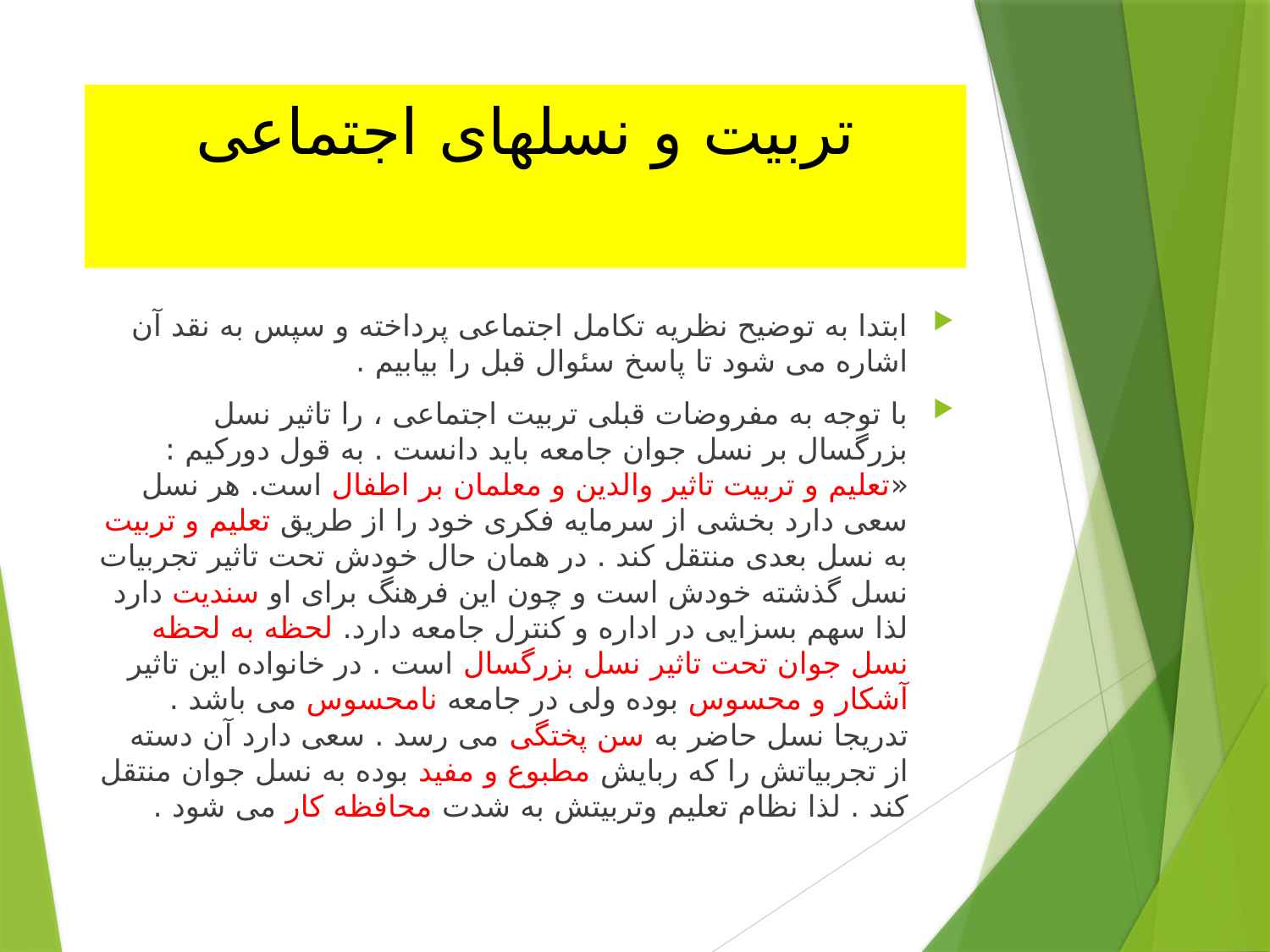

# تربیت و نسلهای اجتماعی
ابتدا به توضیح نظریه تکامل اجتماعی پرداخته و سپس به نقد آن اشاره می شود تا پاسخ سئوال قبل را بیابیم .
با توجه به مفروضات قبلی تربیت اجتماعی ، را تاثیر نسل بزرگسال بر نسل جوان جامعه باید دانست . به قول دورکیم : «تعلیم و تربیت تاثیر والدین و معلمان بر اطفال است. هر نسل سعی دارد بخشی از سرمایه فکری خود را از طریق تعلیم و تربیت به نسل بعدی منتقل کند . در همان حال خودش تحت تاثیر تجربیات نسل گذشته خودش است و چون این فرهنگ برای او سندیت دارد لذا سهم بسزایی در اداره و کنترل جامعه دارد. لحظه به لحظه نسل جوان تحت تاثیر نسل بزرگسال است . در خانواده این تاثیر آشکار و محسوس بوده ولی در جامعه نامحسوس می باشد . تدریجا نسل حاضر به سن پختگی می رسد . سعی دارد آن دسته از تجربیاتش را که ربایش مطبوع و مفید بوده به نسل جوان منتقل کند . لذا نظام تعلیم وتربیتش به شدت محافظه کار می شود .